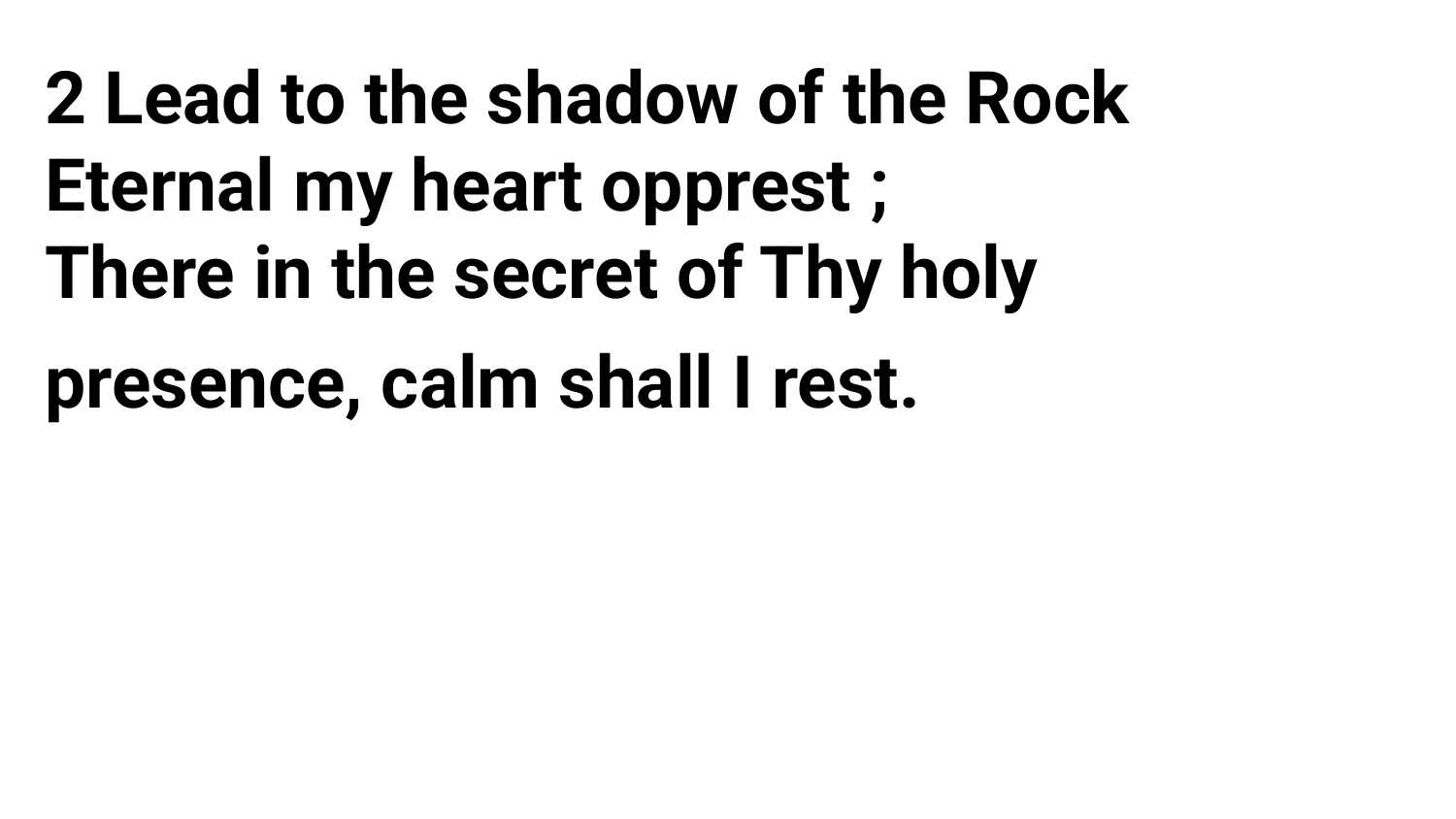

2 Lead to the shadow of the Rock
Eternal my heart opprest ;
There in the secret of Thy holy
presence, calm shall I rest.